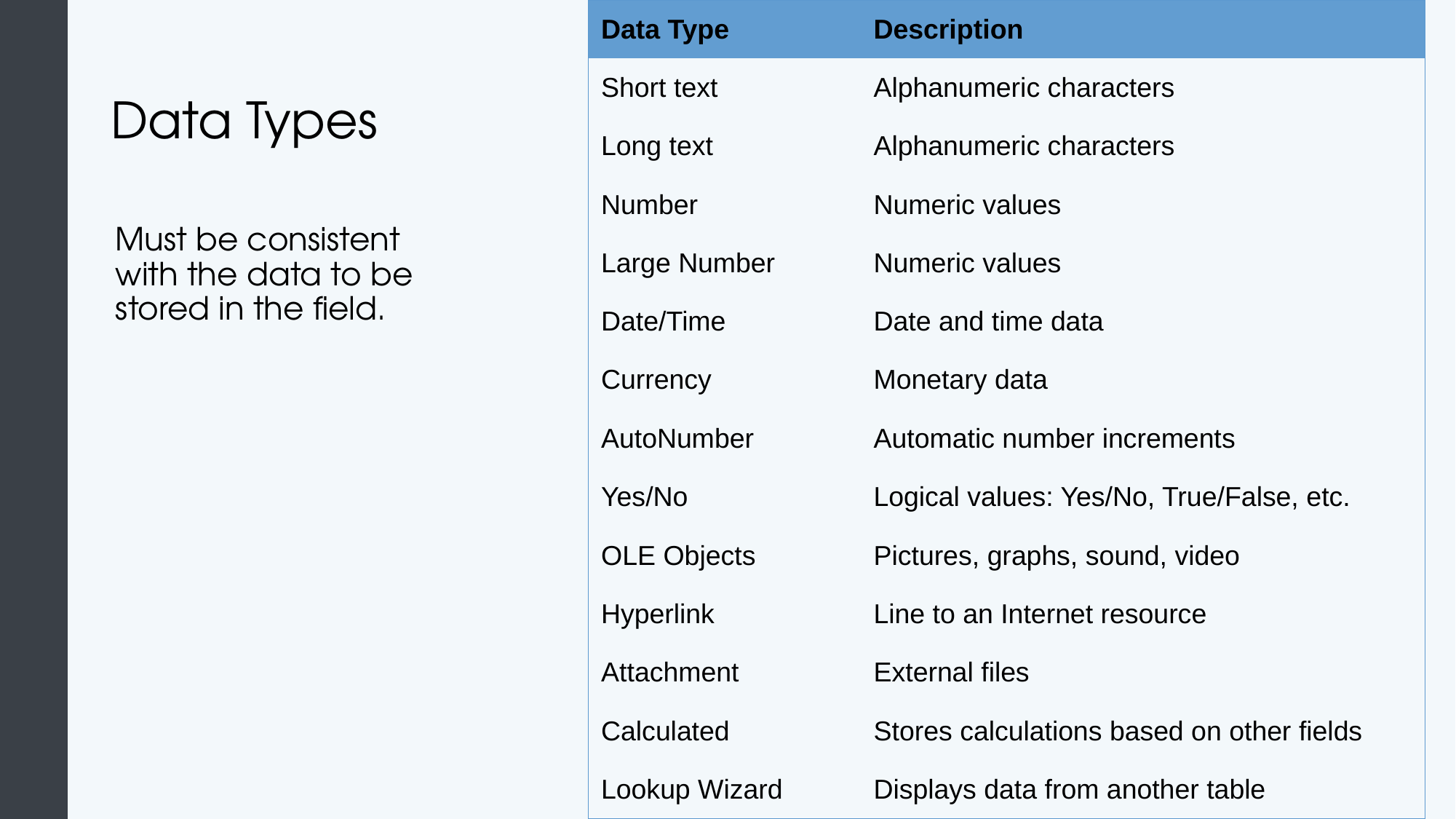

| Data Type | Description |
| --- | --- |
| Short text | Alphanumeric characters |
| Long text | Alphanumeric characters |
| Number | Numeric values |
| Large Number | Numeric values |
| Date/Time | Date and time data |
| Currency | Monetary data |
| AutoNumber | Automatic number increments |
| Yes/No | Logical values: Yes/No, True/False, etc. |
| OLE Objects | Pictures, graphs, sound, video |
| Hyperlink | Line to an Internet resource |
| Attachment | External files |
| Calculated | Stores calculations based on other fields |
| Lookup Wizard | Displays data from another table |
# Data Types
Must be consistent with the data to be stored in the field.